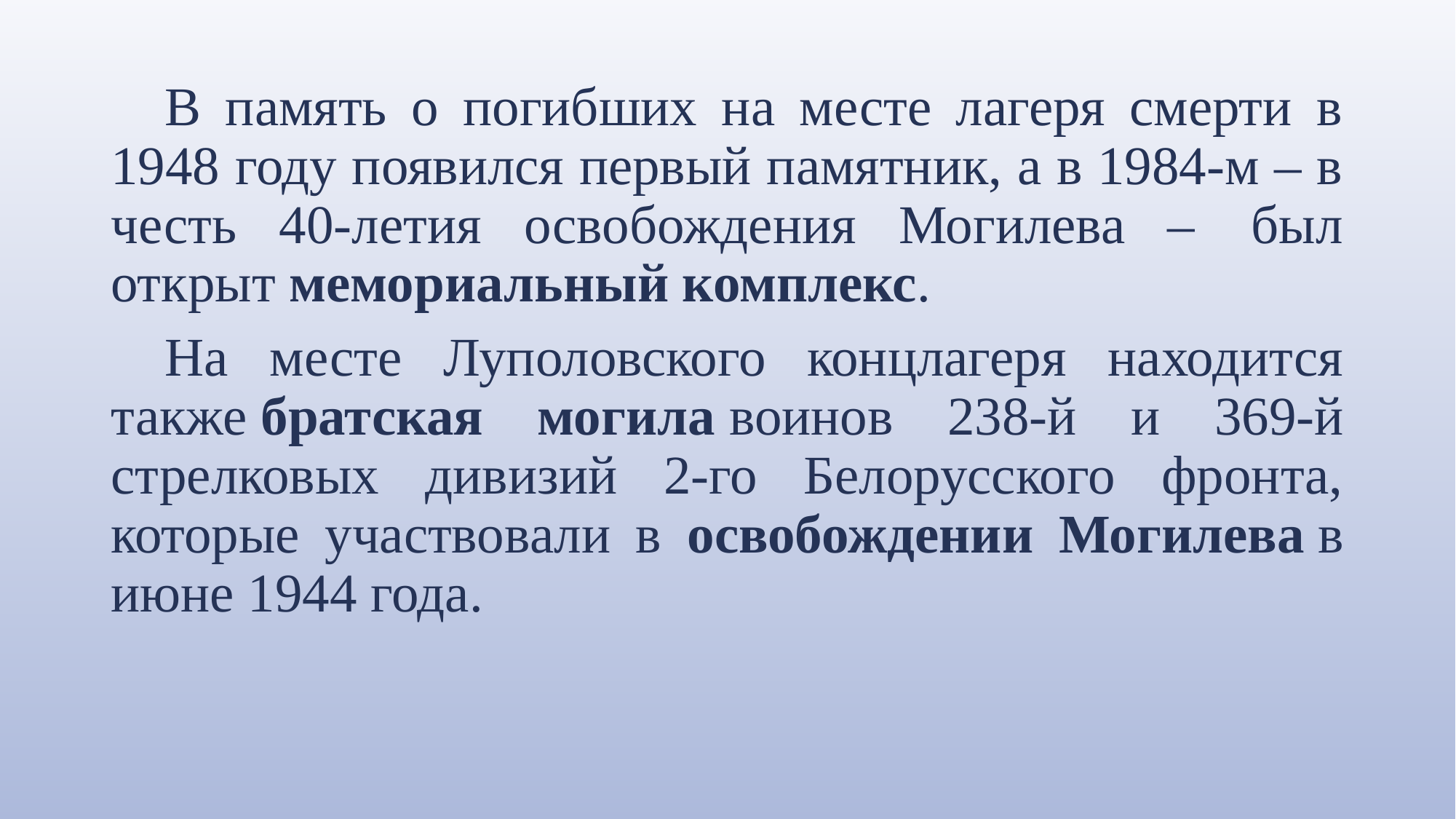

В память о погибших на месте лагеря смерти в 1948 году появился первый памятник, а в 1984-м – в честь 40-летия освобождения Могилева –  был открыт мемориальный комплекс.
На месте Луполовского концлагеря находится также братская могила воинов 238-й и 369-й стрелковых дивизий 2-го Белорусского фронта, которые участвовали в освобождении Могилева в июне 1944 года.